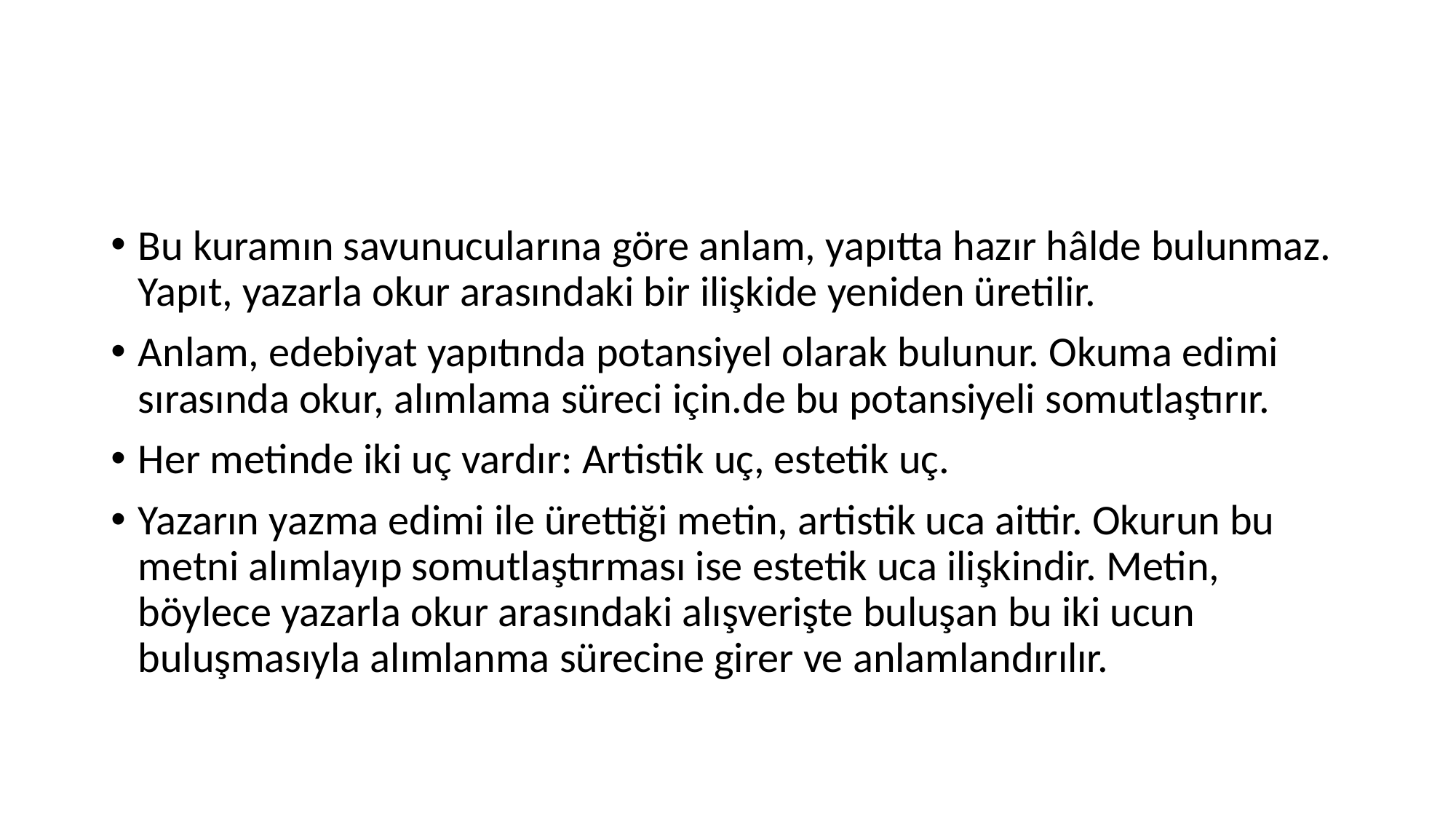

#
Bu kuramın savunucularına göre anlam, yapıtta hazır hâlde bulunmaz. Yapıt, yazarla okur arasındaki bir ilişkide yeniden üretilir.
Anlam, edebiyat yapıtında potansiyel olarak bulunur. Okuma edimi sırasında okur, alımlama süreci için.de bu potansiyeli somutlaştırır.
Her metinde iki uç vardır: Artistik uç, estetik uç.
Yazarın yazma edimi ile ürettiği metin, artistik uca aittir. Okurun bu metni alımlayıp somutlaştırması ise estetik uca ilişkindir. Metin, böylece yazarla okur arasındaki alışverişte buluşan bu iki ucun buluşmasıyla alımlanma sürecine girer ve anlamlandırılır.